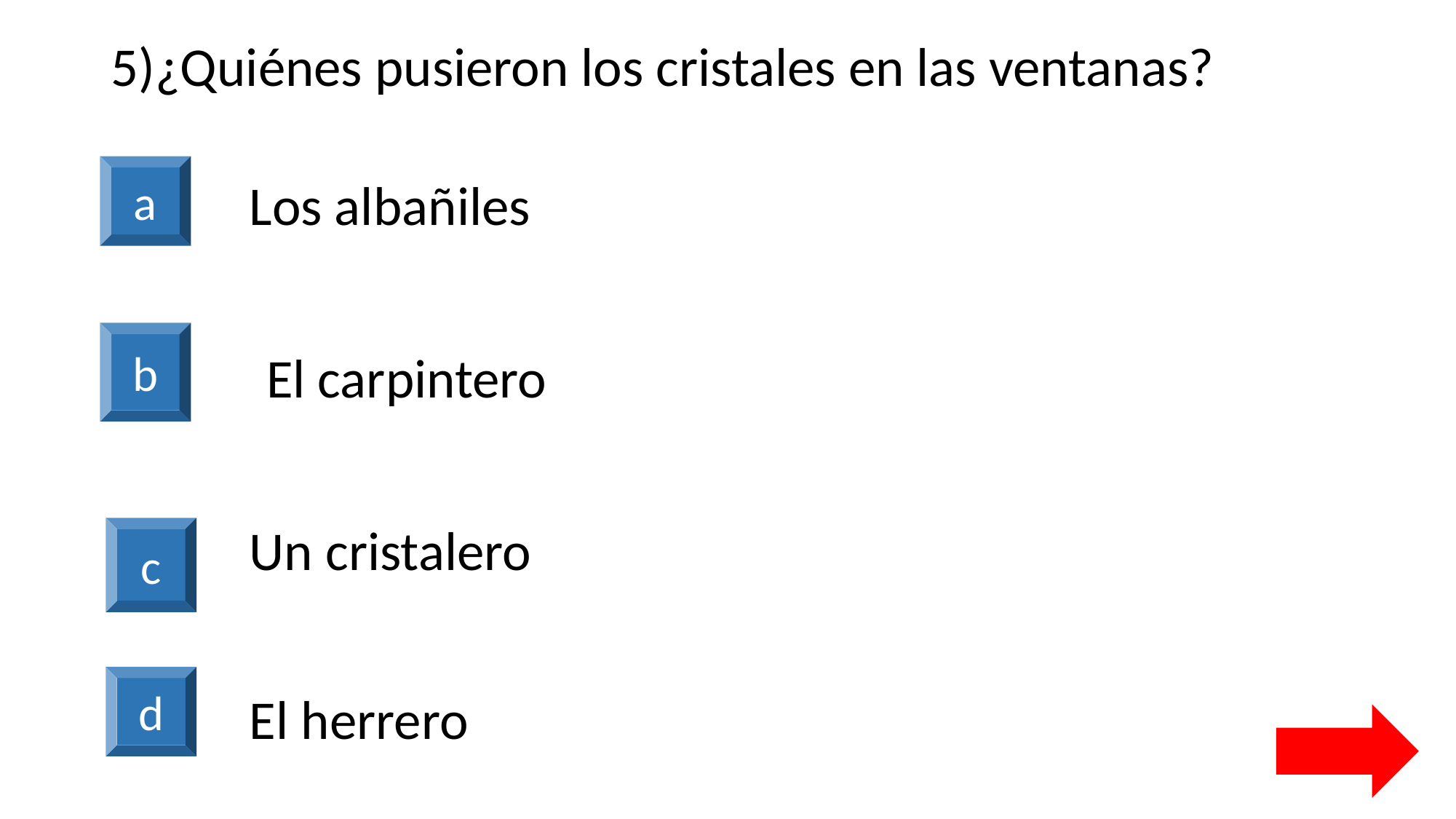

# 5)¿Quiénes pusieron los cristales en las ventanas?
a
Los albañiles
b
El carpintero
Un cristalero
c
d
El herrero